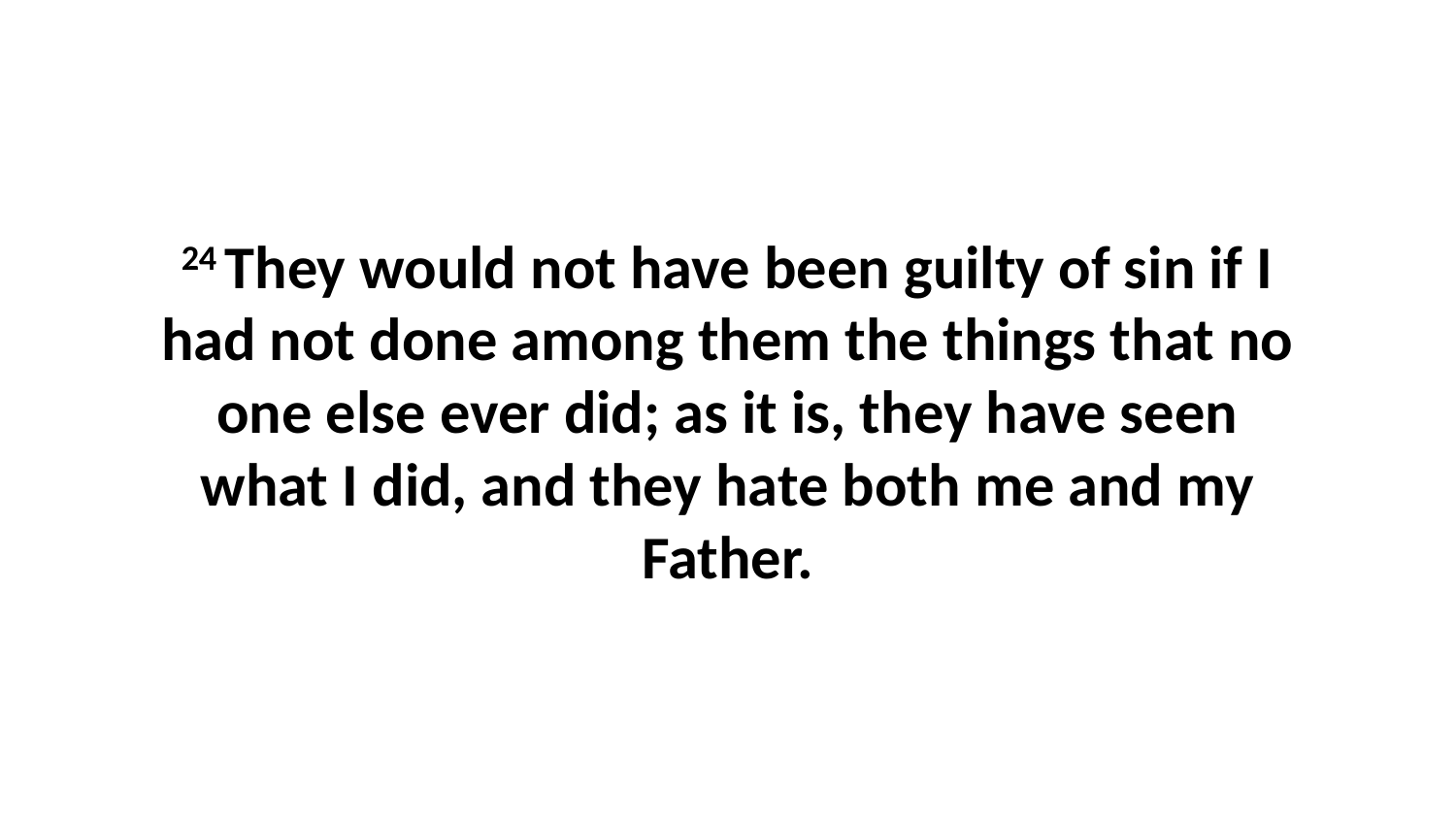

24 They would not have been guilty of sin if I had not done among them the things that no one else ever did; as it is, they have seen what I did, and they hate both me and my Father.